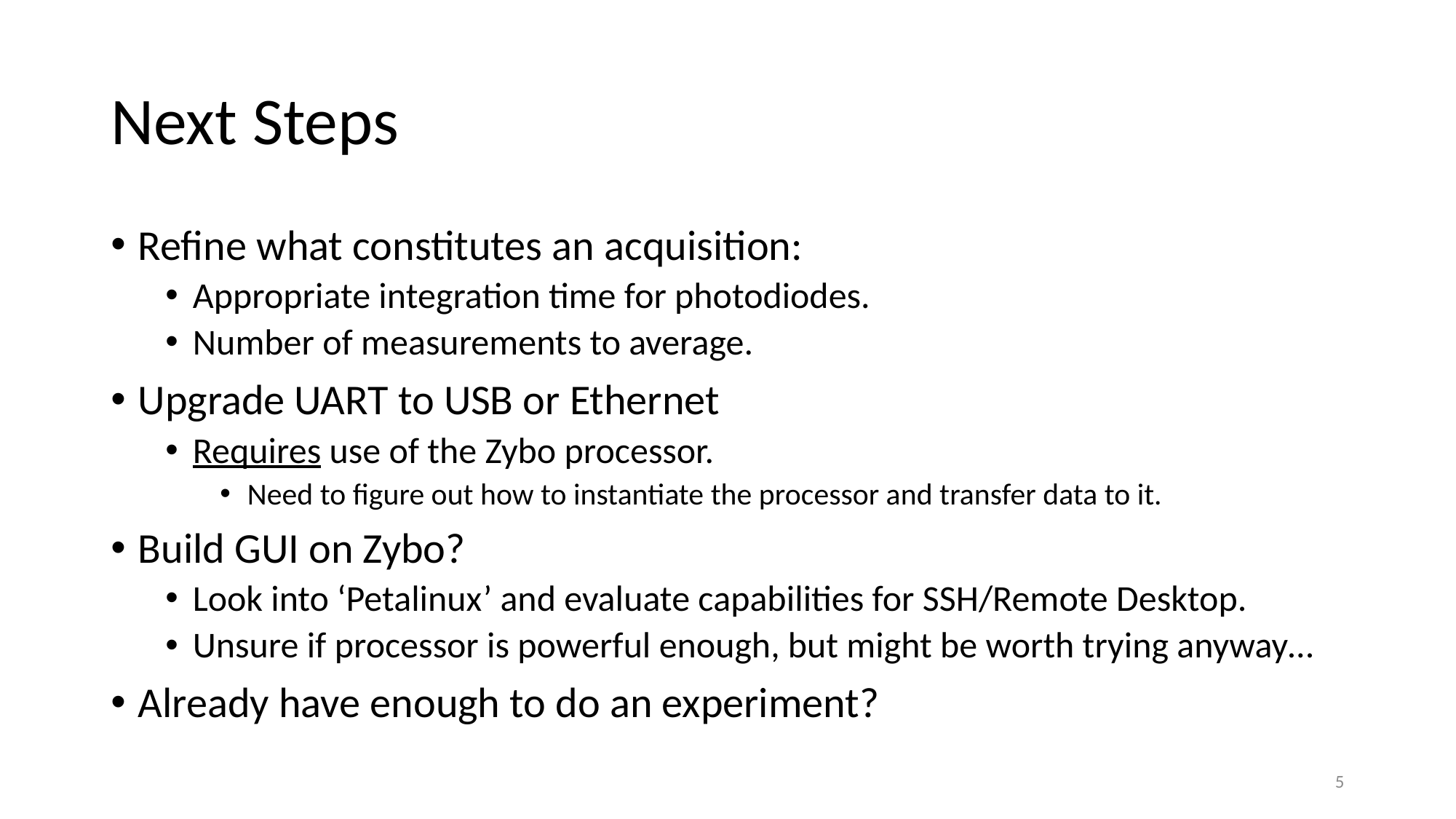

# Next Steps
Refine what constitutes an acquisition:
Appropriate integration time for photodiodes.
Number of measurements to average.
Upgrade UART to USB or Ethernet
Requires use of the Zybo processor.
Need to figure out how to instantiate the processor and transfer data to it.
Build GUI on Zybo?
Look into ‘Petalinux’ and evaluate capabilities for SSH/Remote Desktop.
Unsure if processor is powerful enough, but might be worth trying anyway…
Already have enough to do an experiment?

5